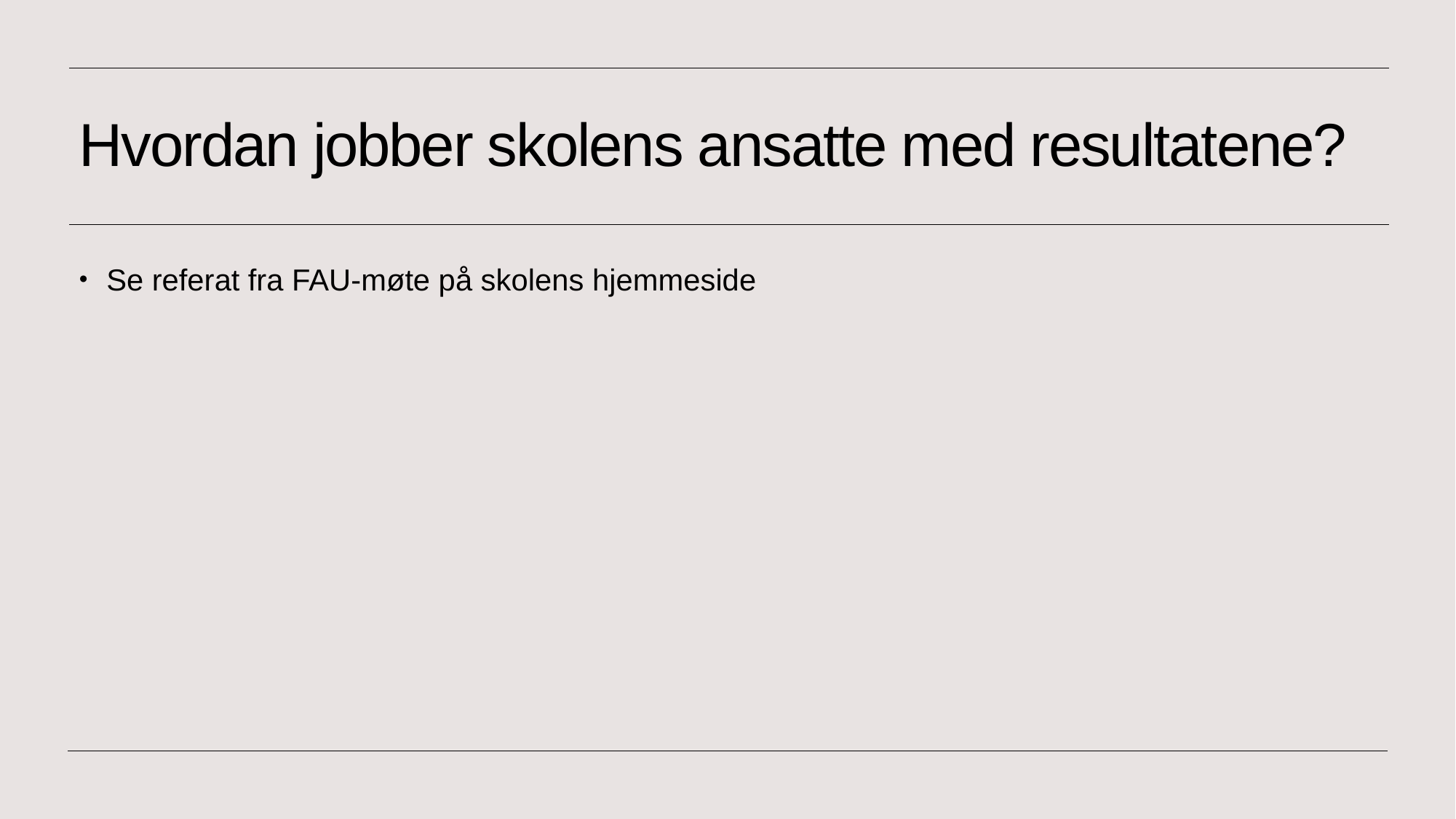

# Hvordan jobber skolens ansatte med resultatene?
Se referat fra FAU-møte på skolens hjemmeside